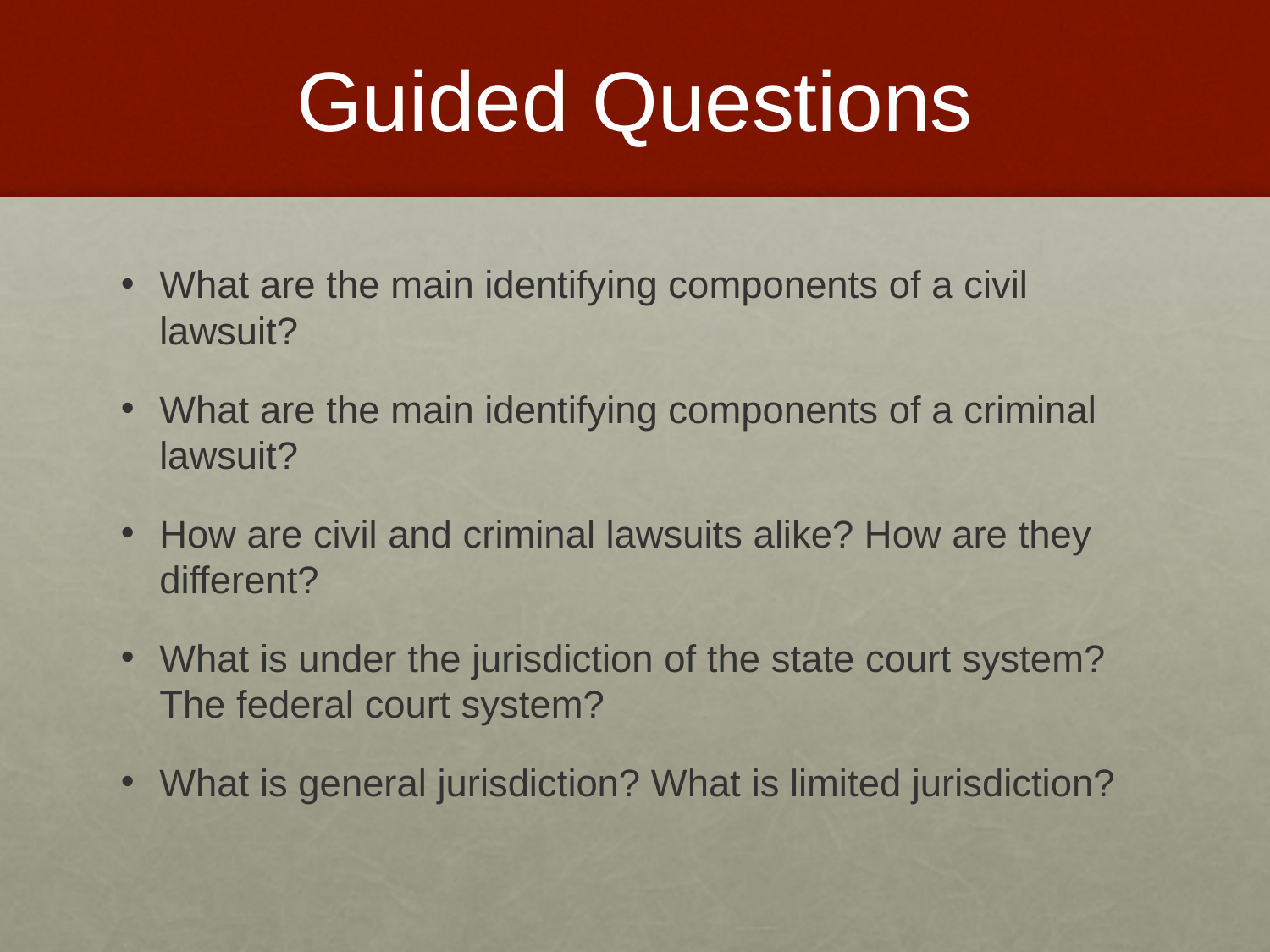

# Guided Questions
What are the main identifying components of a civil lawsuit?
What are the main identifying components of a criminal lawsuit?
How are civil and criminal lawsuits alike? How are they different?
What is under the jurisdiction of the state court system? The federal court system?
What is general jurisdiction? What is limited jurisdiction?